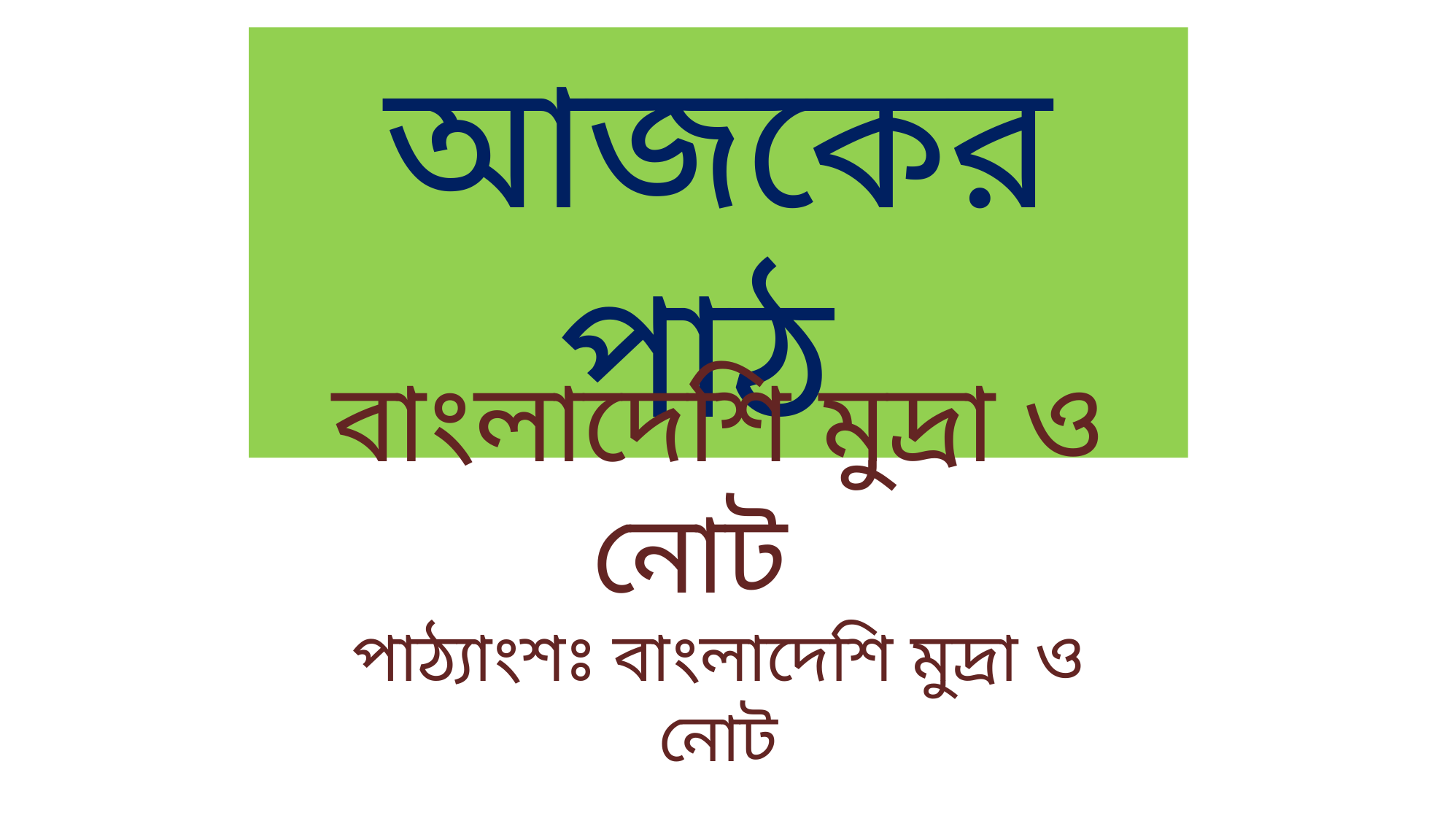

আজকের পাঠ
বাংলাদেশি মুদ্রা ও নোট
পাঠ্যাংশঃ বাংলাদেশি মুদ্রা ও নোট